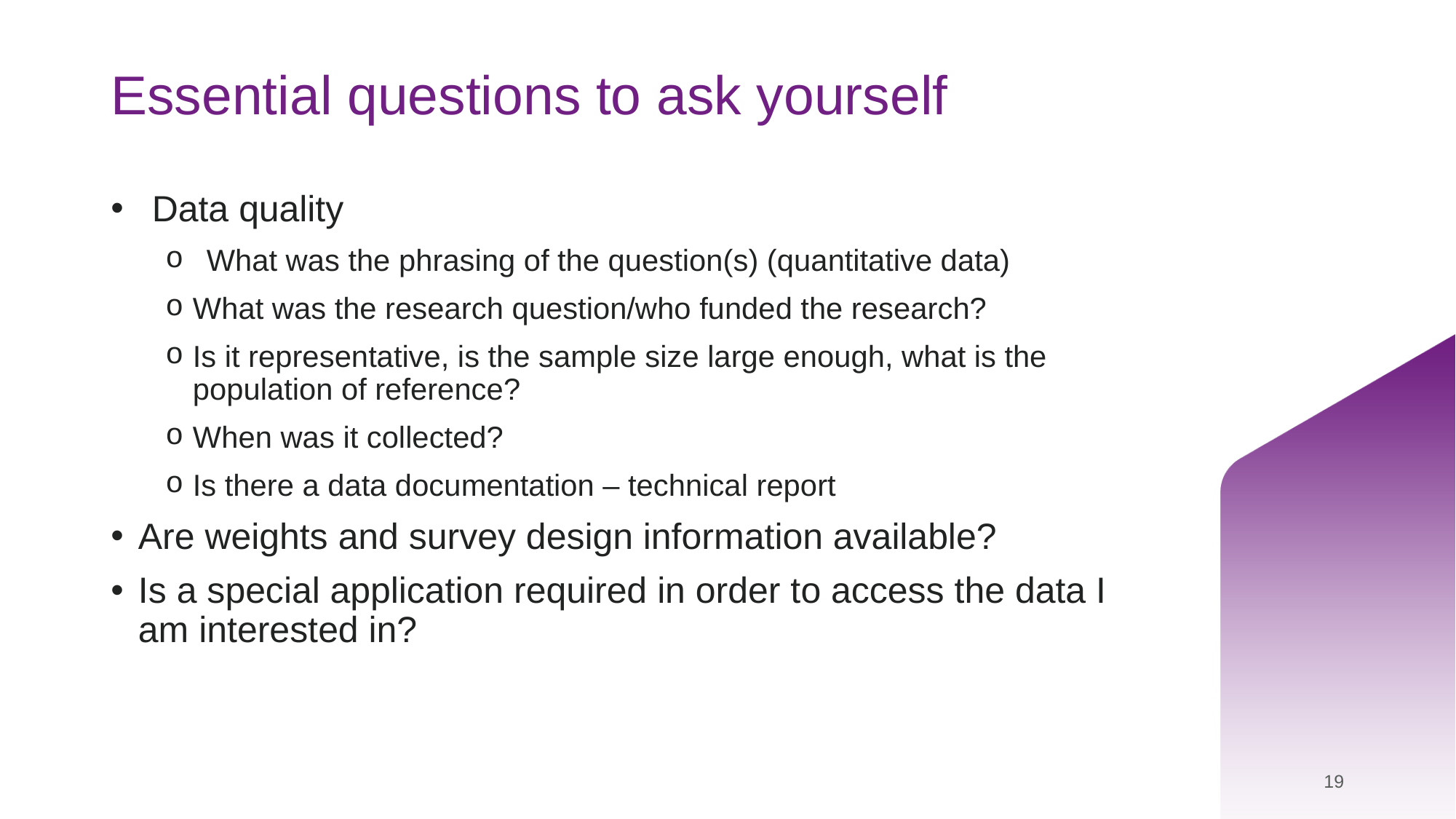

# Essential questions to ask yourself
Data quality
What was the phrasing of the question(s) (quantitative data)
What was the research question/who funded the research?
Is it representative, is the sample size large enough, what is the population of reference?
When was it collected?
Is there a data documentation – technical report
Are weights and survey design information available?
Is a special application required in order to access the data I am interested in?
19